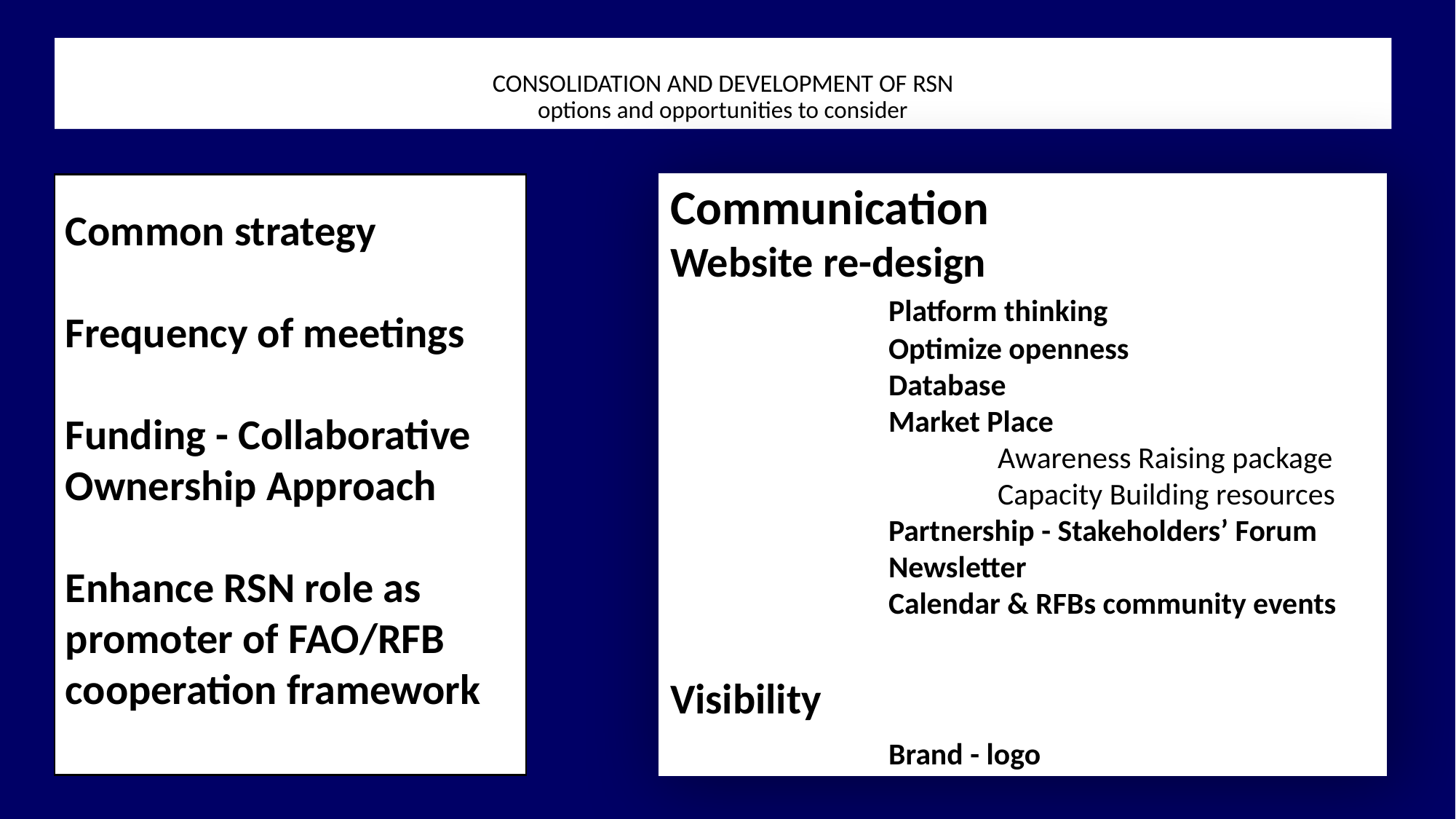

# CONSOLIDATION AND DEVELOPMENT OF RSN options and opportunities to consider
Common strategy

Frequency of meetings

Funding - Collaborative
Ownership Approach

Enhance RSN role as promoter of FAO/RFB   cooperation framework

Communication
Website re-design
		Platform thinking
		Optimize openness
		Database
		Market Place
			Awareness Raising package
			Capacity Building resources
		Partnership - Stakeholders’ Forum
		Newsletter
		Calendar & RFBs community events

Visibility
		Brand - logo